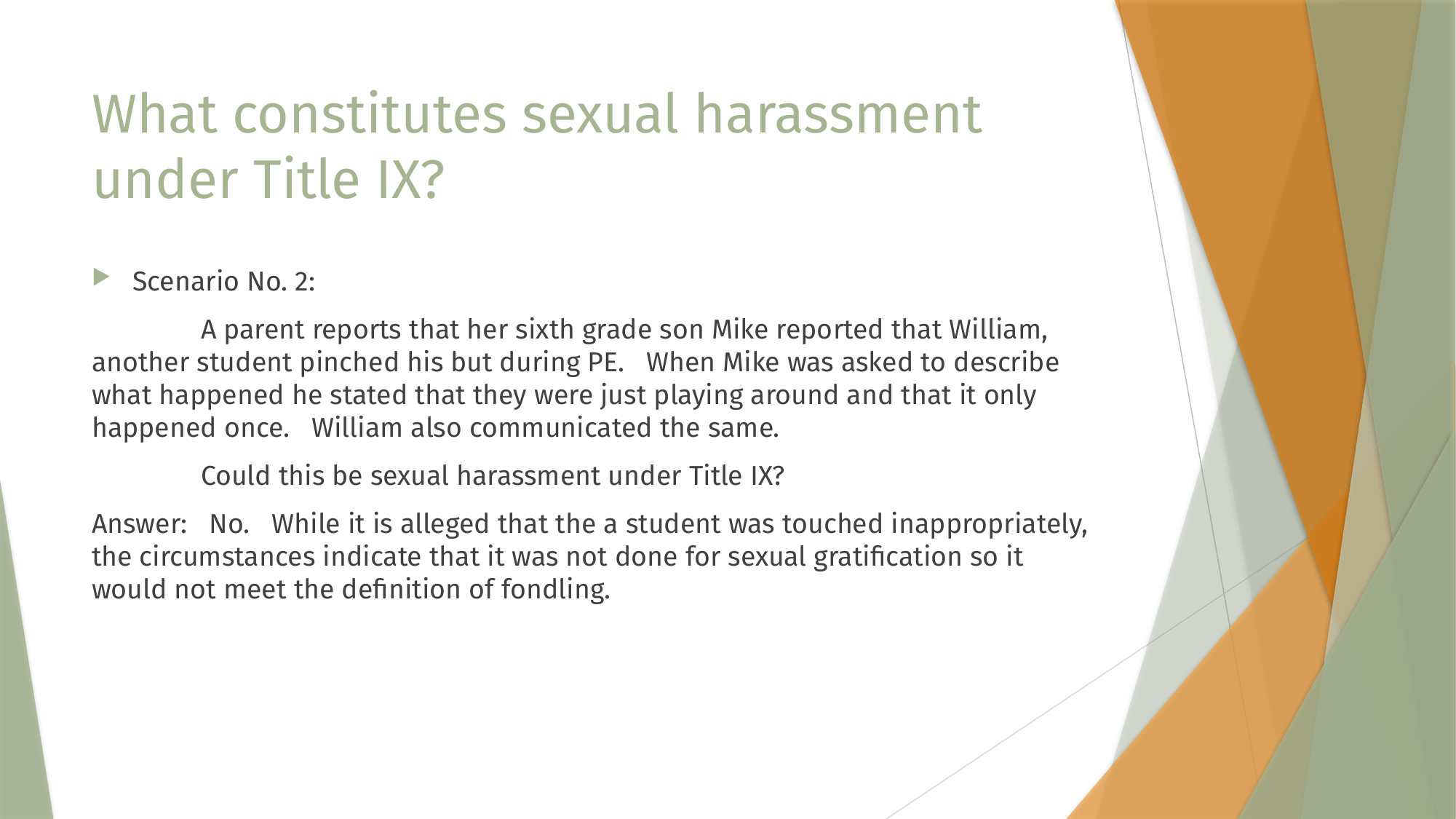

# What constitutes sexual harassment under Title IX?
Scenario No. 2:
	A parent reports that her sixth grade son Mike reported that William, another student pinched his but during PE.   When Mike was asked to describe what happened he stated that they were just playing around and that it only happened once.   William also communicated the same.
	Could this be sexual harassment under Title IX?
Answer:   No.   While it is alleged that the a student was touched inappropriately, the circumstances indicate that it was not done for sexual gratification so it would not meet the definition of fondling.